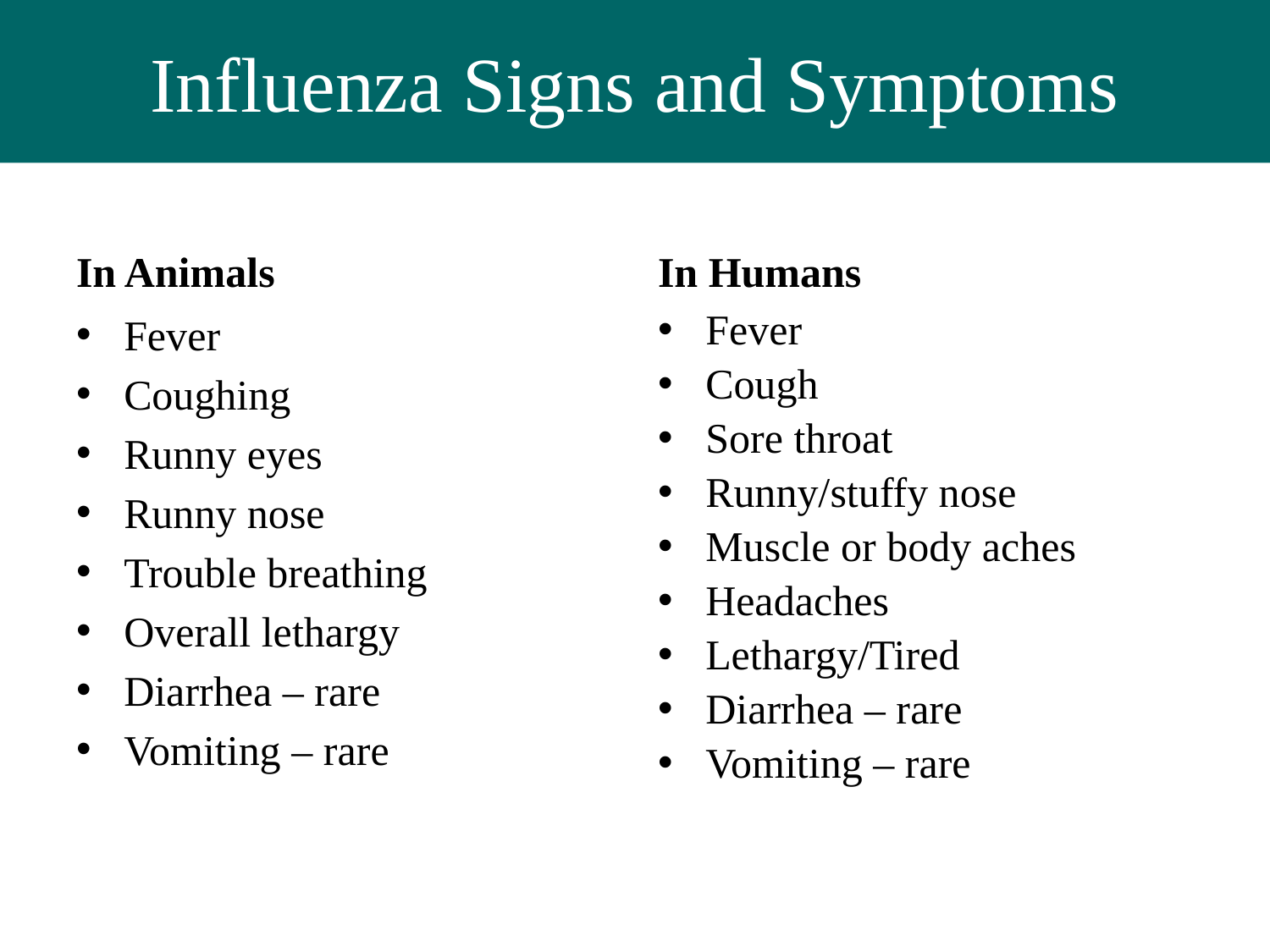

# Influenza Signs and Symptoms
In Animals
In Humans
Fever
Coughing
Runny eyes
Runny nose
Trouble breathing
Overall lethargy
Diarrhea – rare
Vomiting – rare
Fever
Cough
Sore throat
Runny/stuffy nose
Muscle or body aches
Headaches
Lethargy/Tired
Diarrhea – rare
Vomiting – rare